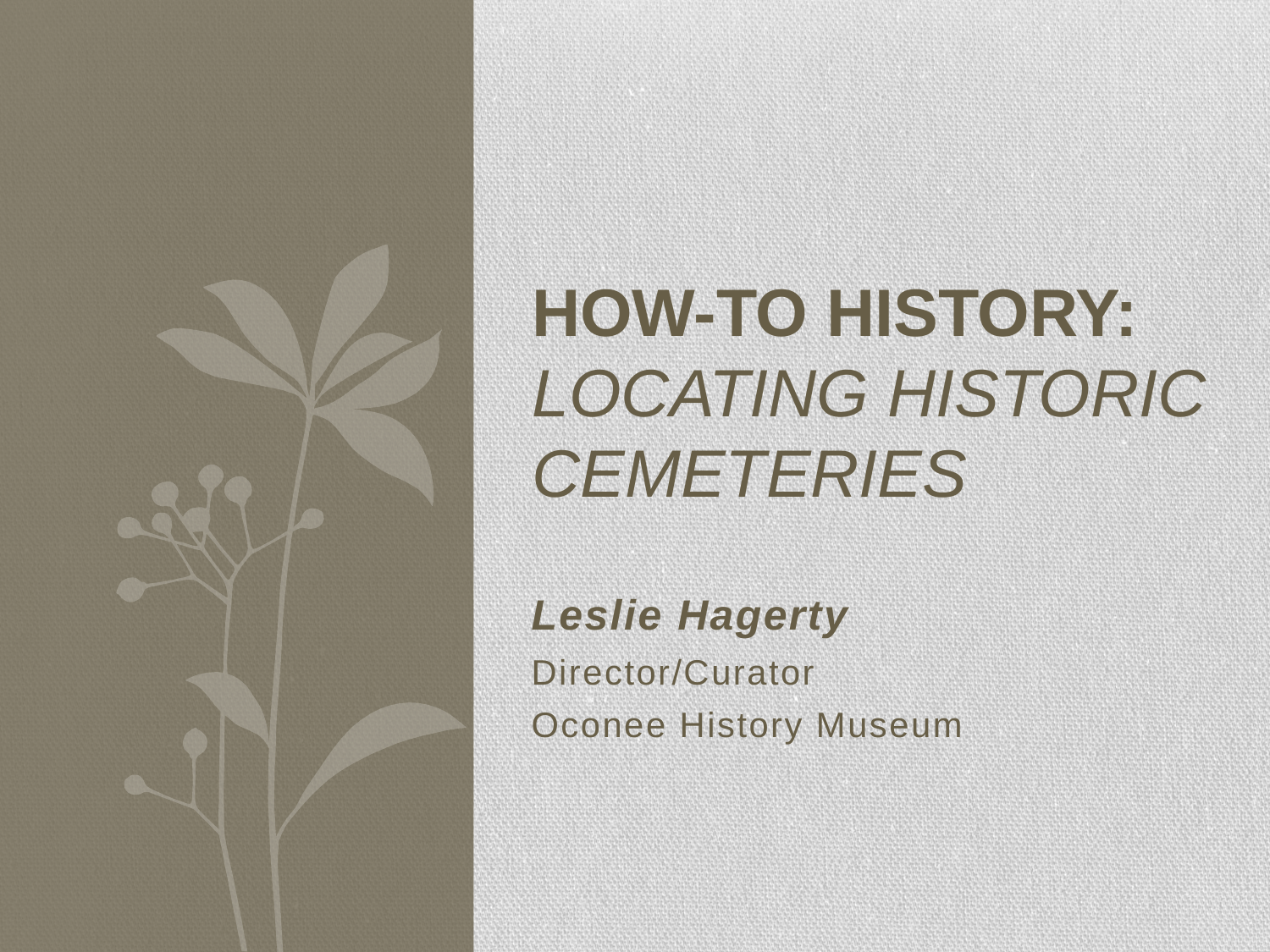

# How-To History: Locating Historic Cemeteries
Leslie Hagerty
Director/Curator
Oconee History Museum